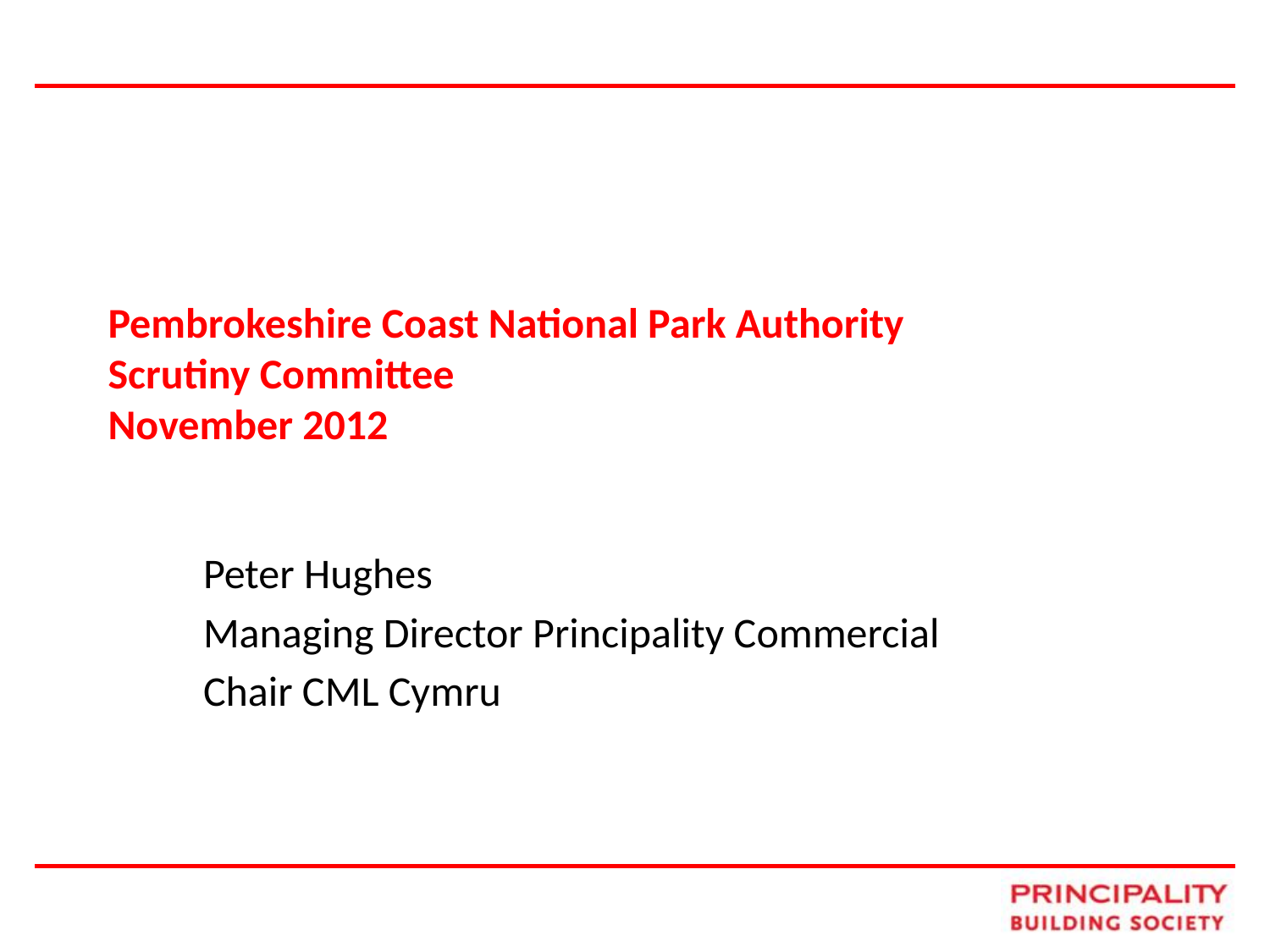

# Pembrokeshire Coast National Park Authority Scrutiny Committee November 2012
Peter Hughes
Managing Director Principality Commercial
Chair CML Cymru